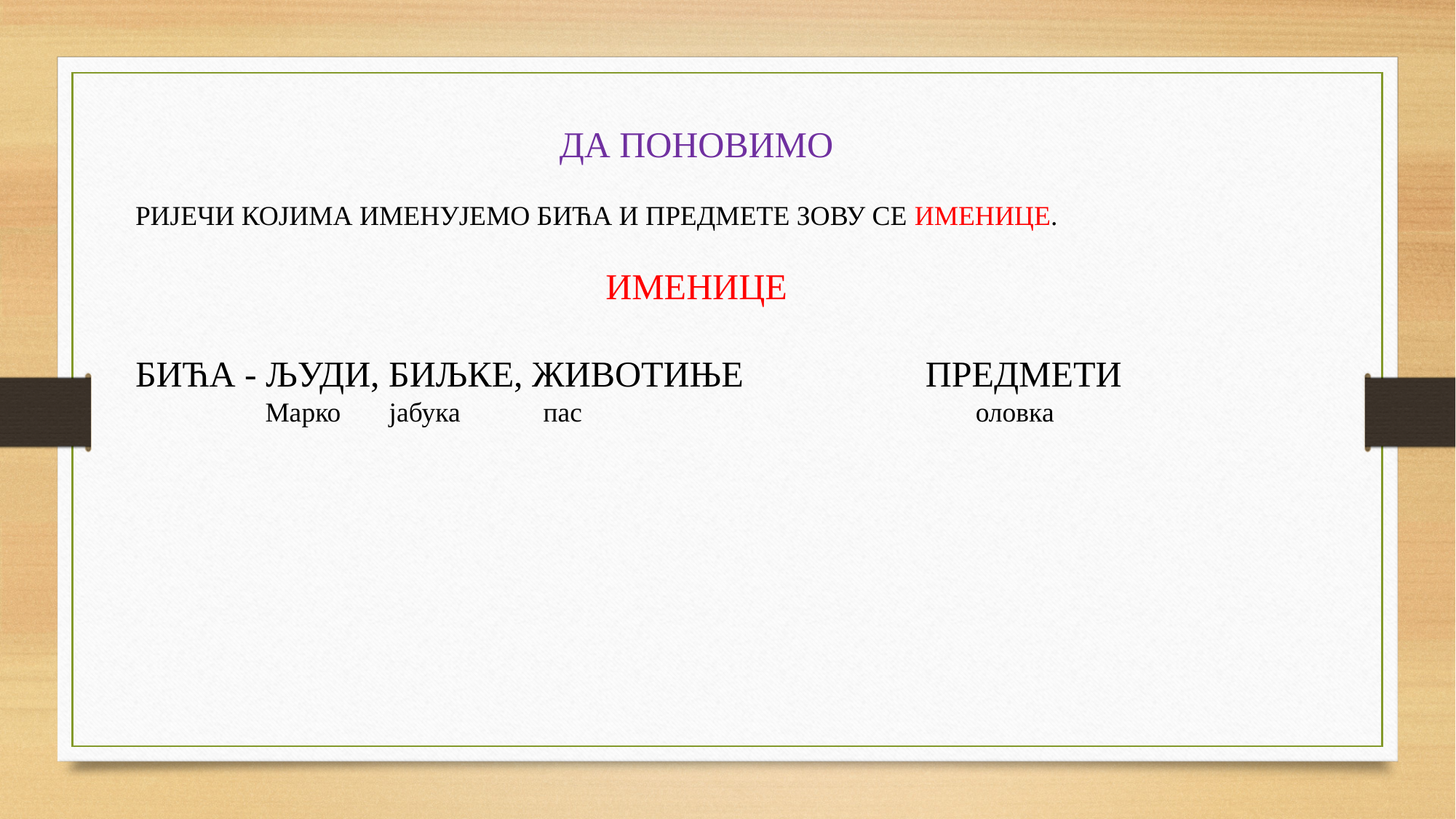

ДА ПОНОВИМО

РИЈЕЧИ КОЈИМА ИМЕНУЈЕМО БИЋА И ПРЕДМЕТЕ ЗОВУ СЕ ИМЕНИЦЕ.

ИМЕНИЦЕ

БИЋА - ЉУДИ, БИЉКЕ, ЖИВОТИЊЕ                    ПРЕДМЕТИ
                     Марко       јабука            пас                                                         оловка